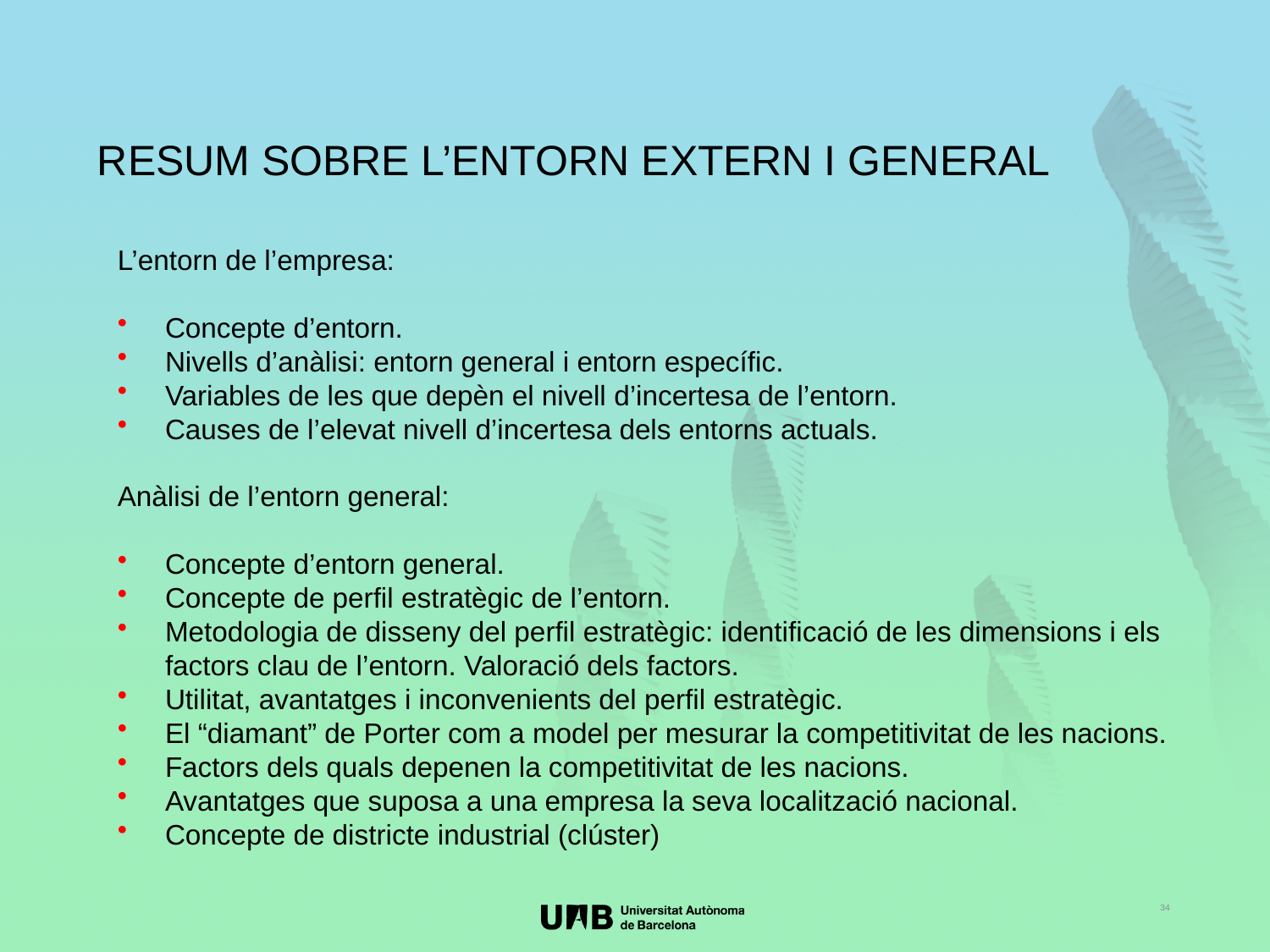

RESUM SOBRE L’ENTORN EXTERN I GENERAL
L’entorn de l’empresa:

Concepte d’entorn.
Nivells d’anàlisi: entorn general i entorn específic.
Variables de les que depèn el nivell d’incertesa de l’entorn.
Causes de l’elevat nivell d’incertesa dels entorns actuals.

Anàlisi de l’entorn general:

Concepte d’entorn general.
Concepte de perfil estratègic de l’entorn.
Metodologia de disseny del perfil estratègic: identificació de les dimensions i els factors clau de l’entorn. Valoració dels factors.
Utilitat, avantatges i inconvenients del perfil estratègic.
El “diamant” de Porter com a model per mesurar la competitivitat de les nacions.
Factors dels quals depenen la competitivitat de les nacions.
Avantatges que suposa a una empresa la seva localització nacional.
Concepte de districte industrial (clúster)

34